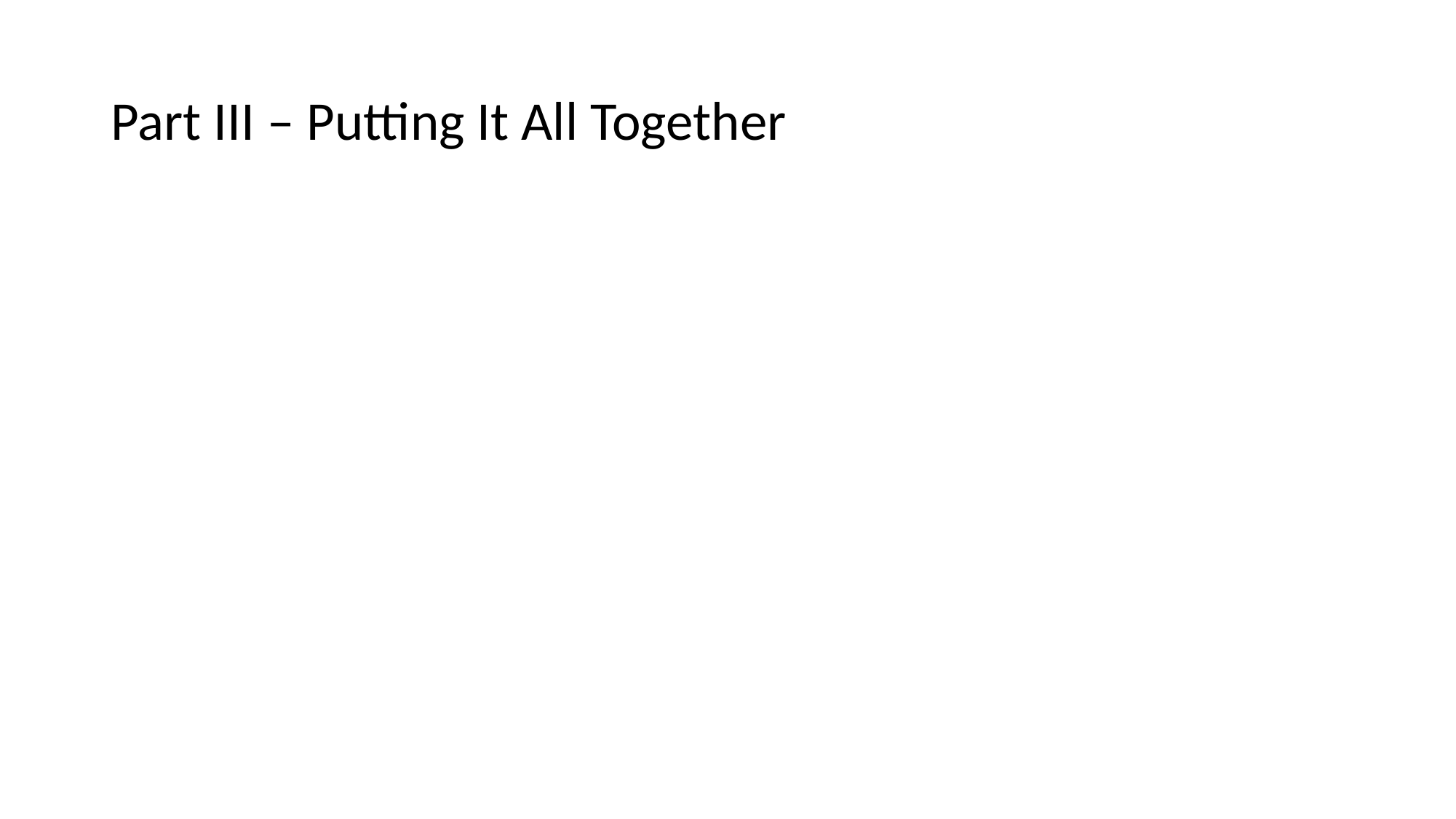

# Part III – Putting It All Together